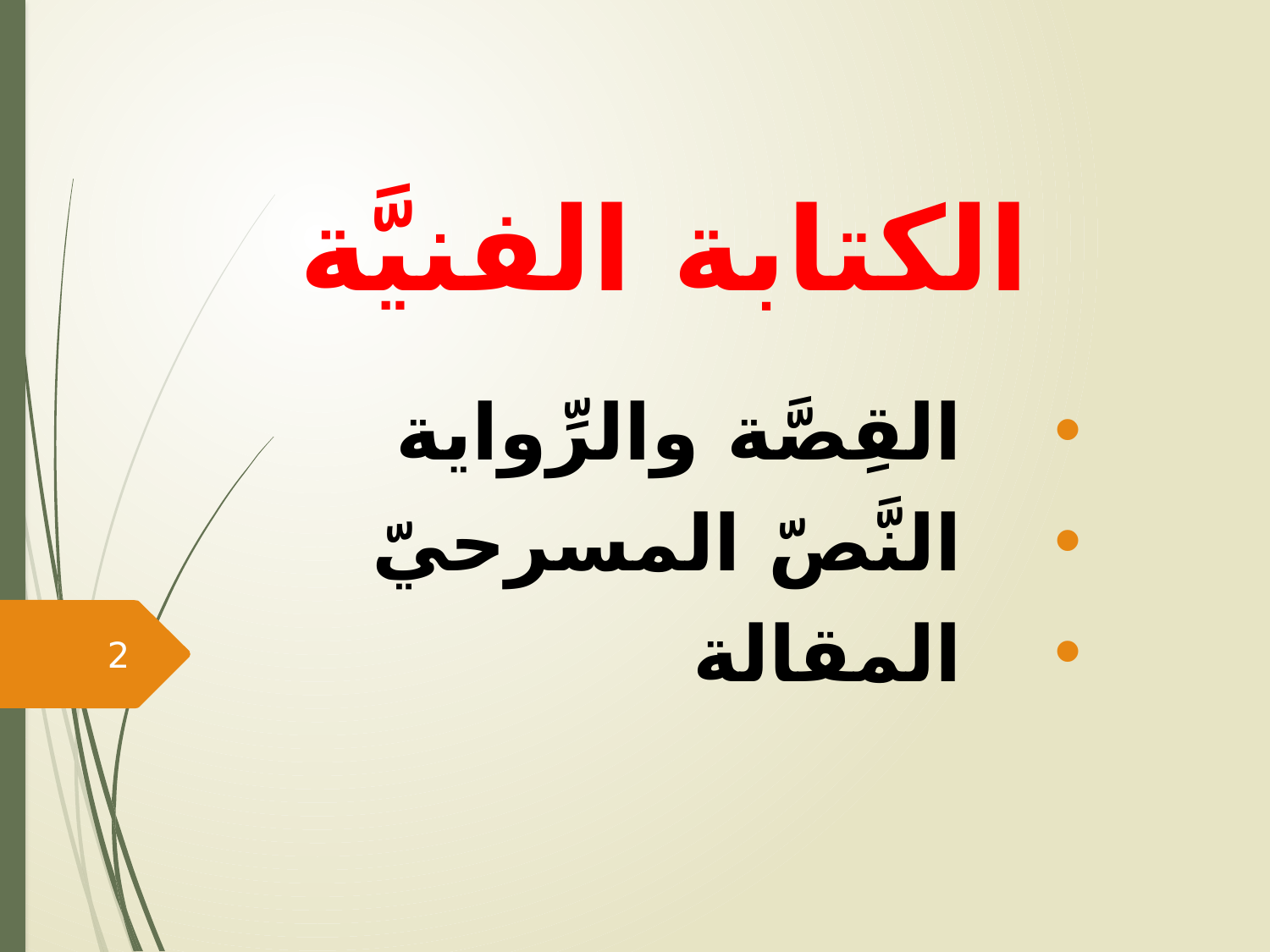

# الكتابة الفنيَّة
القِصَّة والرِّواية
النَّصّ المسرحيّ
المقالة
2